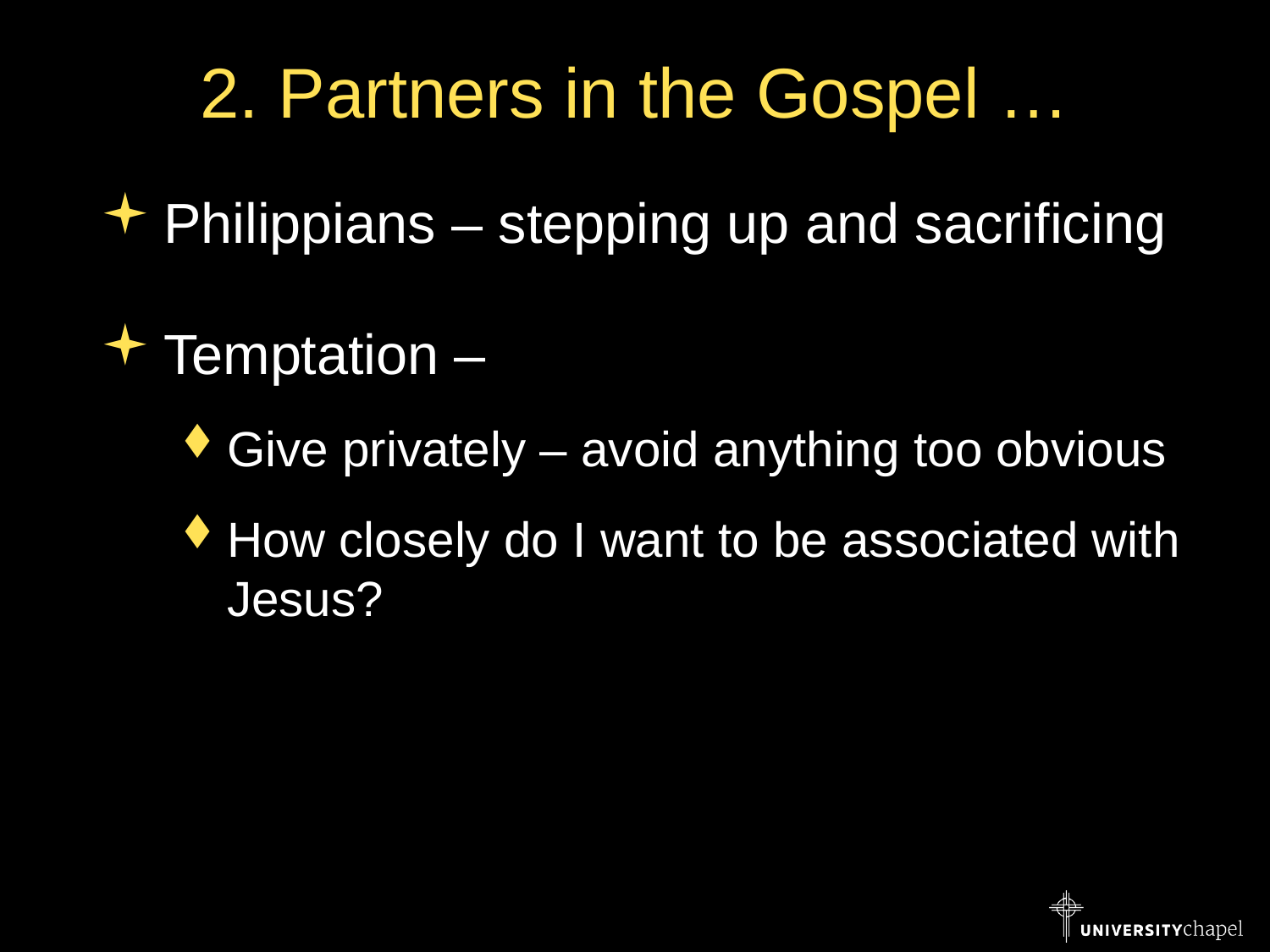

# 2. Partners in the Gospel …
Philippians – stepping up and sacrificing
Temptation –
Give privately – avoid anything too obvious
How closely do I want to be associated with Jesus?